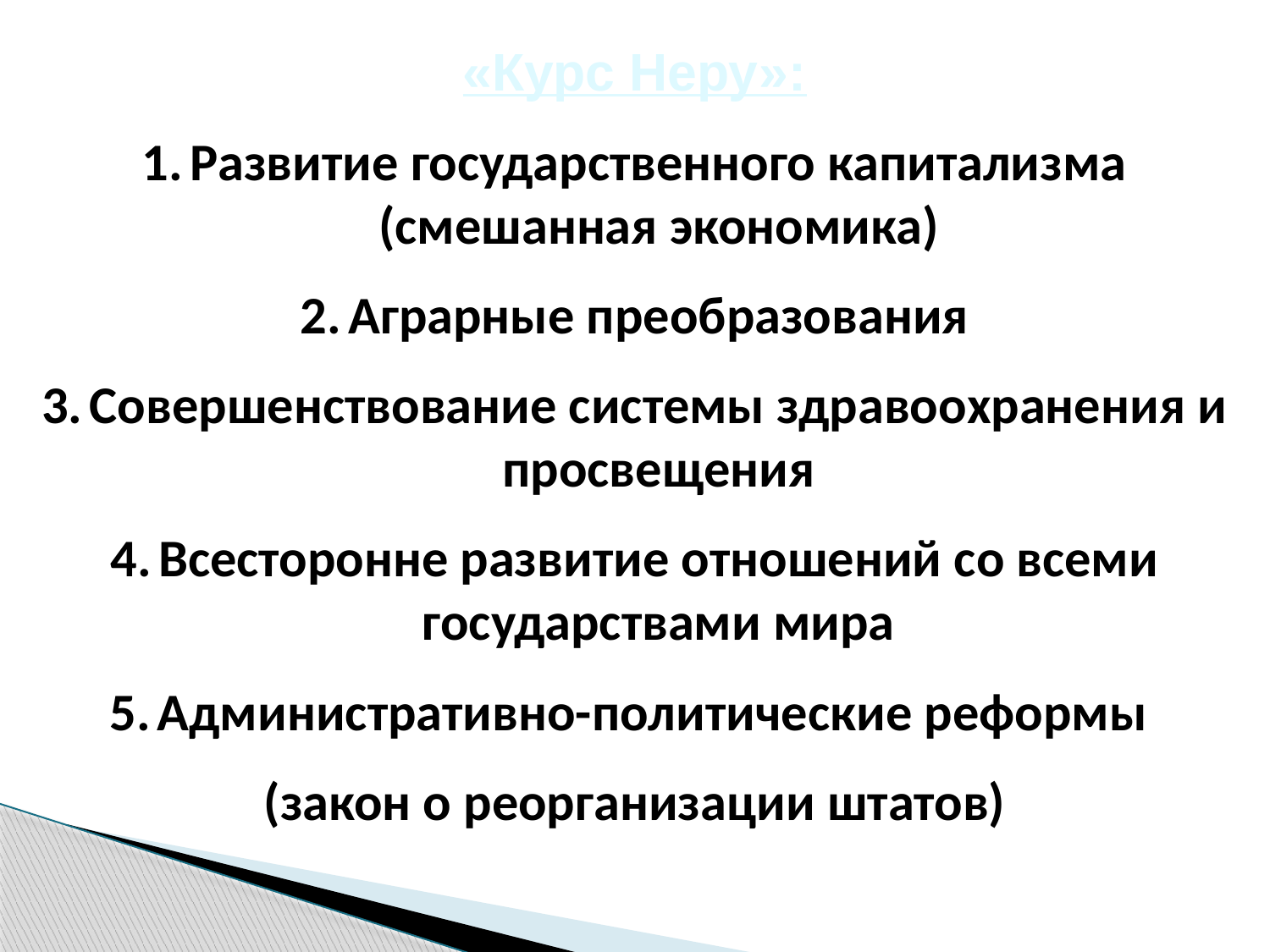

«Курс Неру»:
Развитие государственного капитализма (смешанная экономика)
Аграрные преобразования
Совершенствование системы здравоохранения и просвещения
Всесторонне развитие отношений со всеми государствами мира
Административно-политические реформы
(закон о реорганизации штатов)